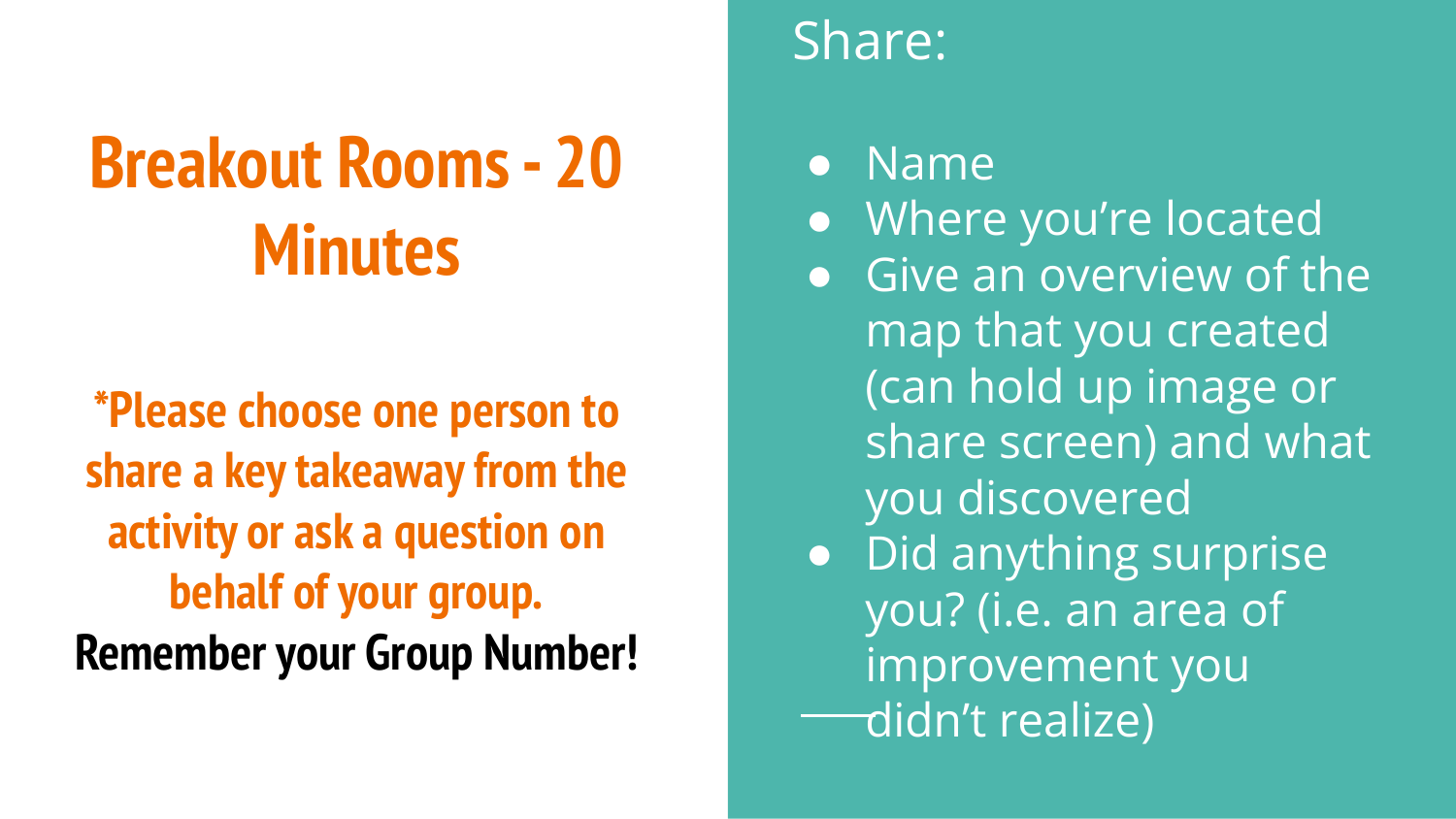

Share:

Name
Where you’re located
Give an overview of the map that you created (can hold up image or share screen) and what you discovered
Did anything surprise you? (i.e. an area of improvement you didn’t realize)

# Breakout Rooms - 20 Minutes

*Please choose one person to share a key takeaway from the activity or ask a question on behalf of your group.
Remember your Group Number!